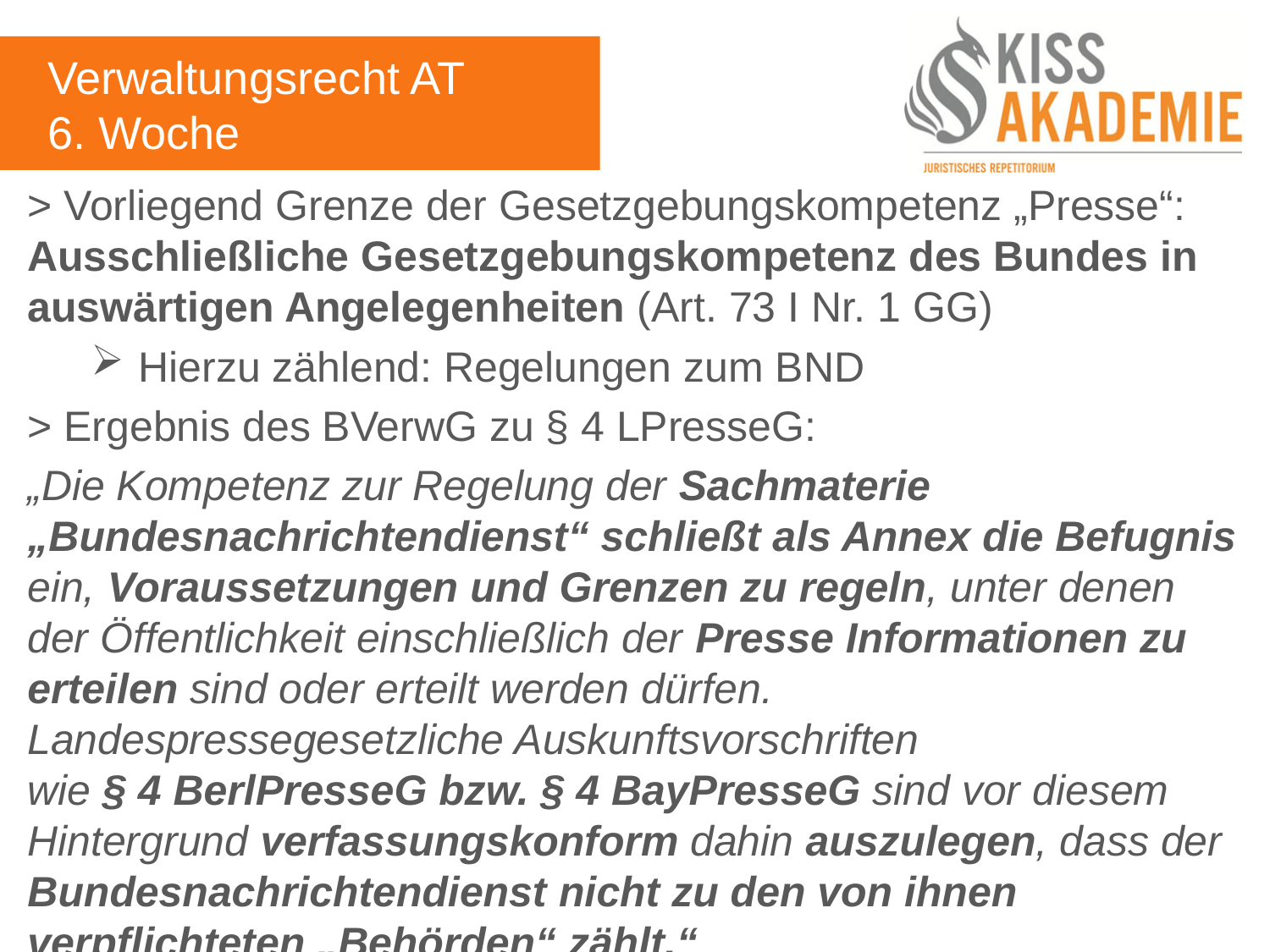

Verwaltungsrecht AT
6. Woche
> Vorliegend Grenze der Gesetzgebungskompetenz „Presse“: Ausschließliche Gesetzgebungskompetenz des Bundes in auswärtigen Angelegenheiten (Art. 73 I Nr. 1 GG)
Hierzu zählend: Regelungen zum BND
> Ergebnis des BVerwG zu § 4 LPresseG:
„Die Kompetenz zur Regelung der Sachmaterie „Bundesnachrichtendienst“ schließt als Annex die Befugnis ein, Voraussetzungen und Grenzen zu regeln, unter denen der Öffentlichkeit einschließlich der Presse Informationen zu erteilen sind oder erteilt werden dürfen. Landespressegesetzliche Auskunftsvorschriften wie § 4 BerlPresseG bzw. § 4 BayPresseG sind vor diesem Hintergrund verfassungskonform dahin auszulegen, dass der Bundesnachrichtendienst nicht zu den von ihnen verpflichteten „Behörden“ zählt.“